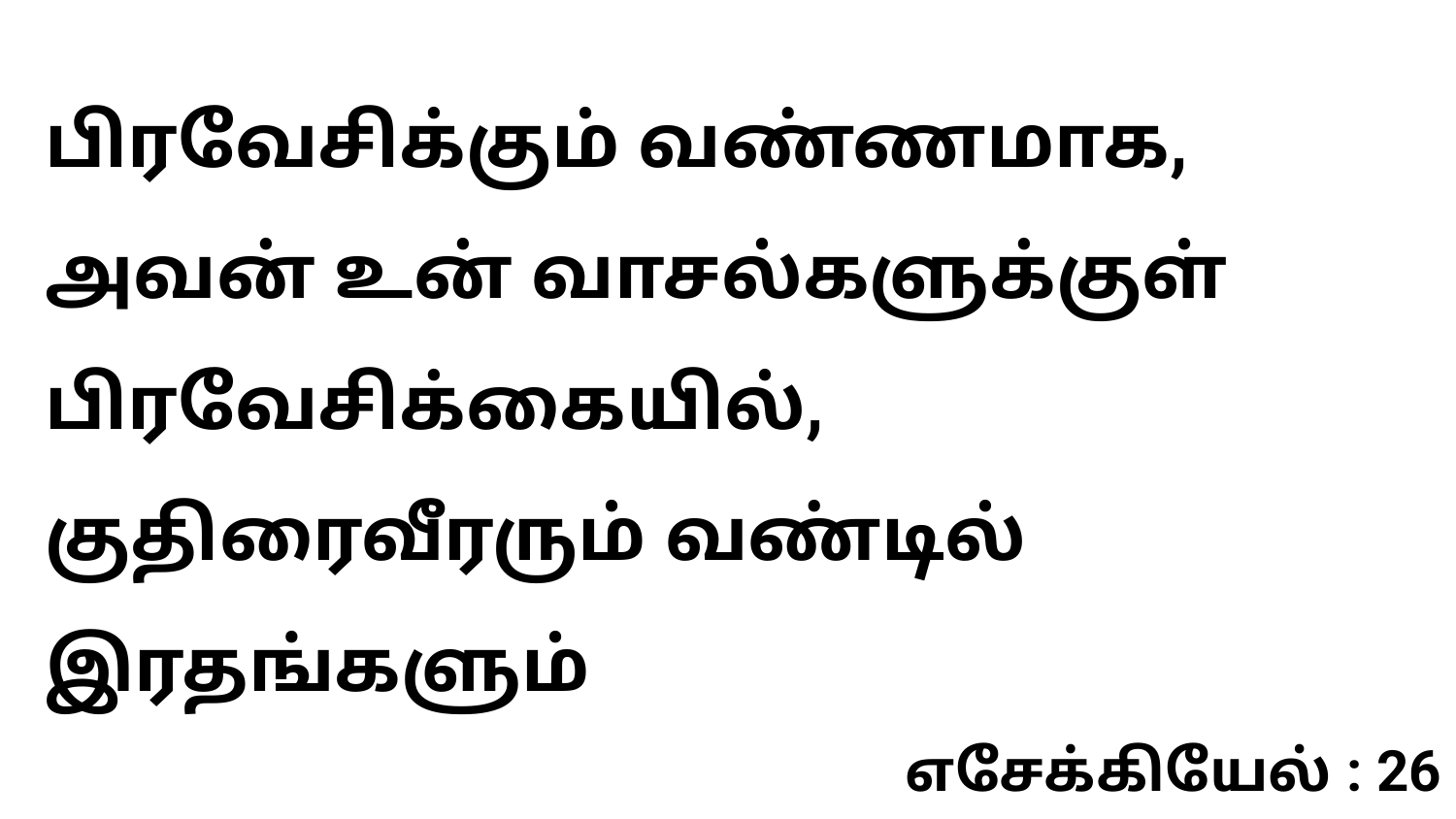

பிரவேசிக்கும் வண்ணமாக, அவன் உன் வாசல்களுக்குள் பிரவேசிக்கையில், குதிரைவீரரும் வண்டில் இரதங்களும்
எசேக்கியேல் : 26